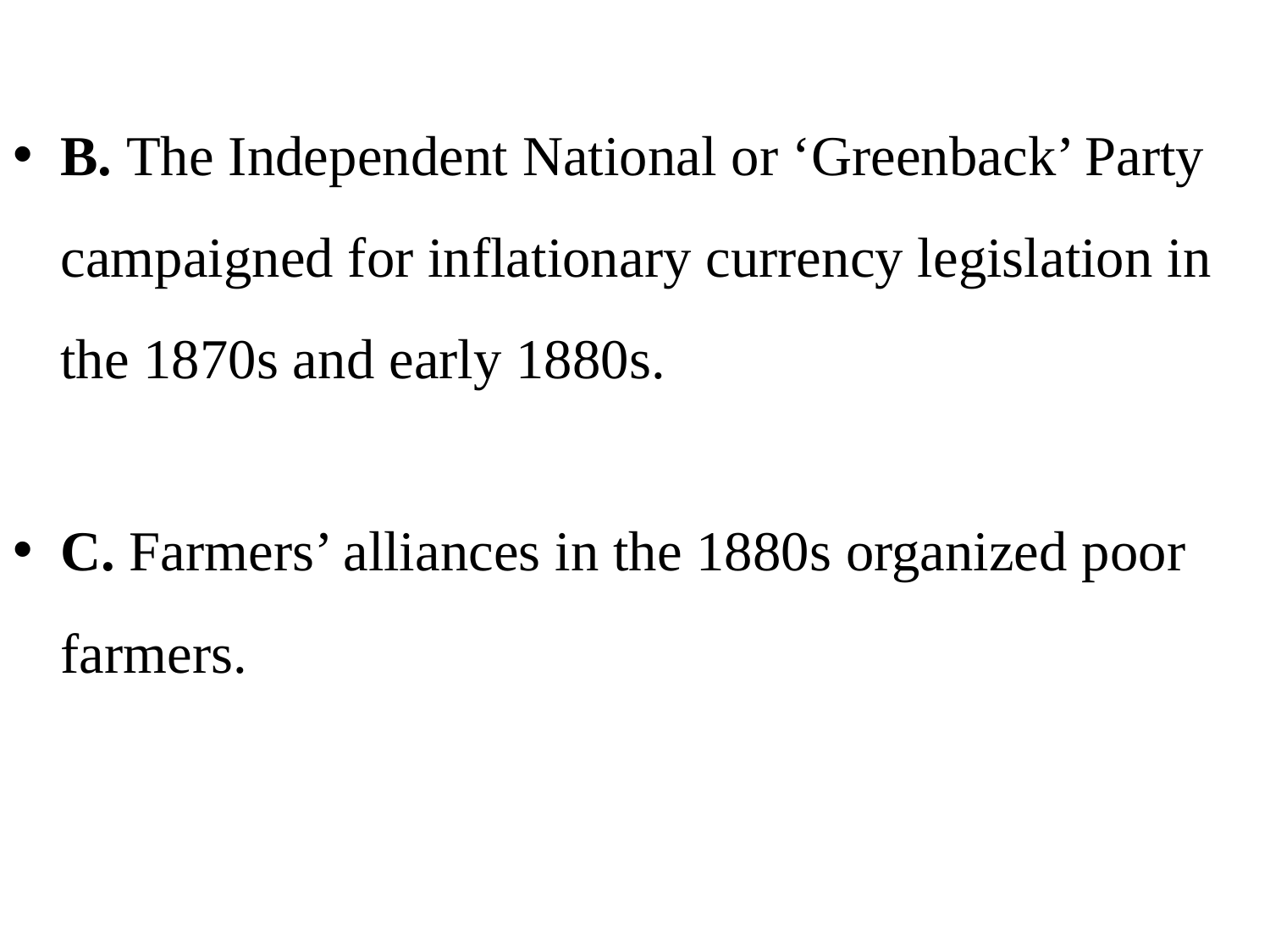

B. The Independent National or ‘Greenback’ Party campaigned for inflationary currency legislation in the 1870s and early 1880s.

C. Farmers’ alliances in the 1880s organized poor farmers.